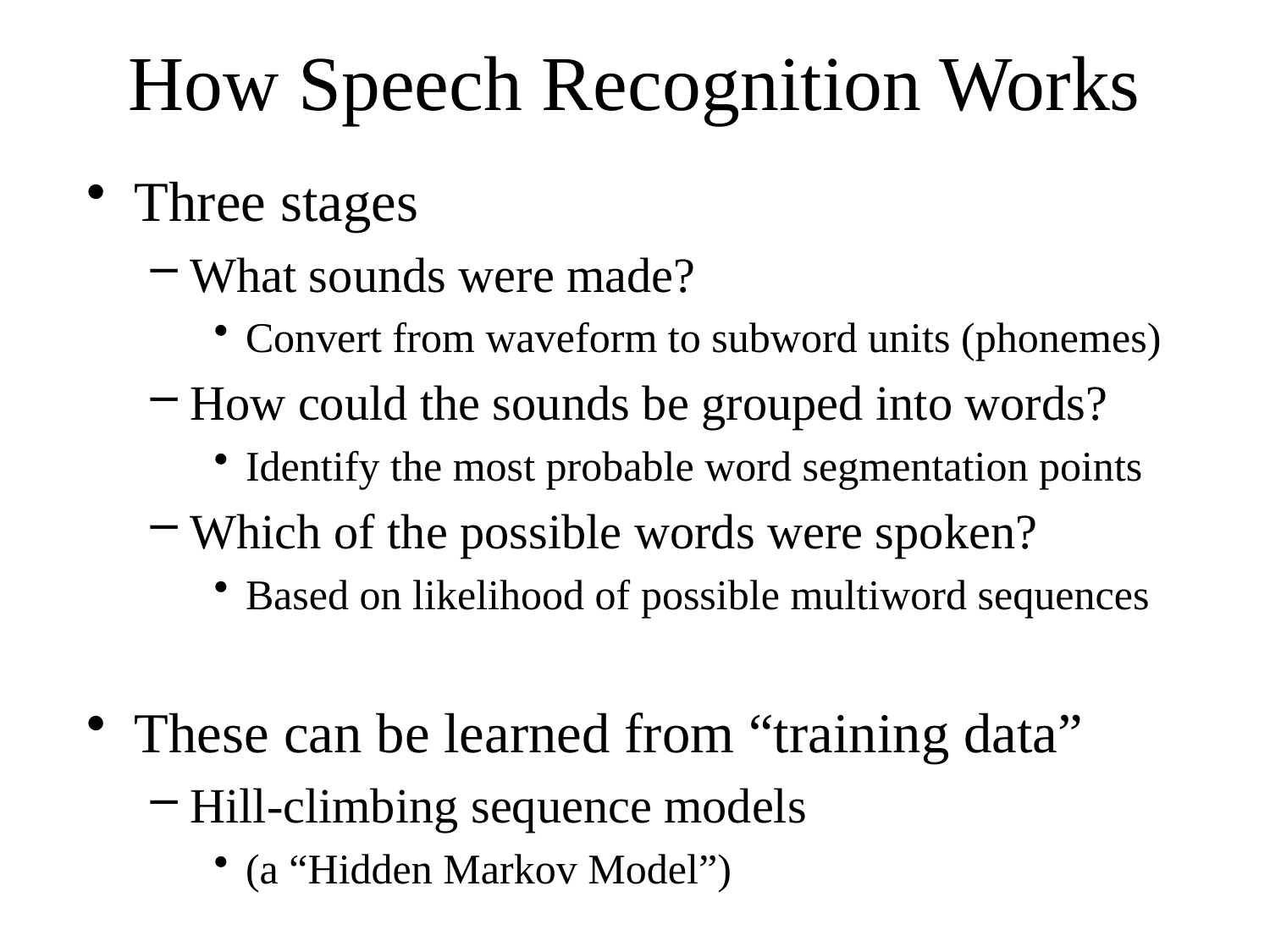

# How Speech Recognition Works
Three stages
What sounds were made?
Convert from waveform to subword units (phonemes)
How could the sounds be grouped into words?
Identify the most probable word segmentation points
Which of the possible words were spoken?
Based on likelihood of possible multiword sequences

These can be learned from “training data”
Hill-climbing sequence models
(a “Hidden Markov Model”)